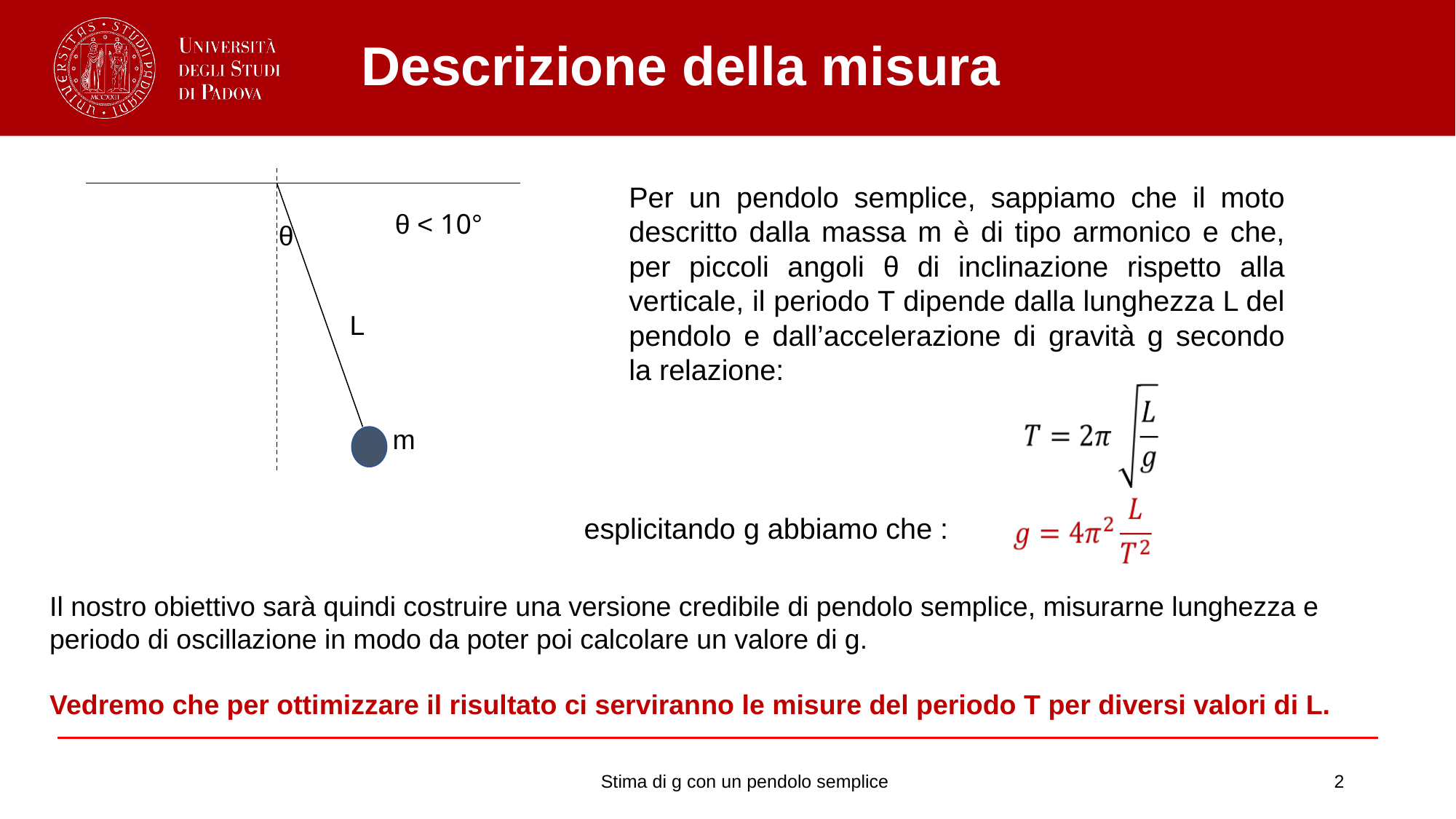

# Descrizione della misura

θ
L
m
Per un pendolo semplice, sappiamo che il moto descritto dalla massa m è di tipo armonico e che, per piccoli angoli θ di inclinazione rispetto alla verticale, il periodo T dipende dalla lunghezza L del pendolo e dall’accelerazione di gravità g secondo la relazione:
θ < 10°

esplicitando g abbiamo che :
Il nostro obiettivo sarà quindi costruire una versione credibile di pendolo semplice, misurarne lunghezza e periodo di oscillazione in modo da poter poi calcolare un valore di g.

Vedremo che per ottimizzare il risultato ci serviranno le misure del periodo T per diversi valori di L.
Stima di g con un pendolo semplice
2